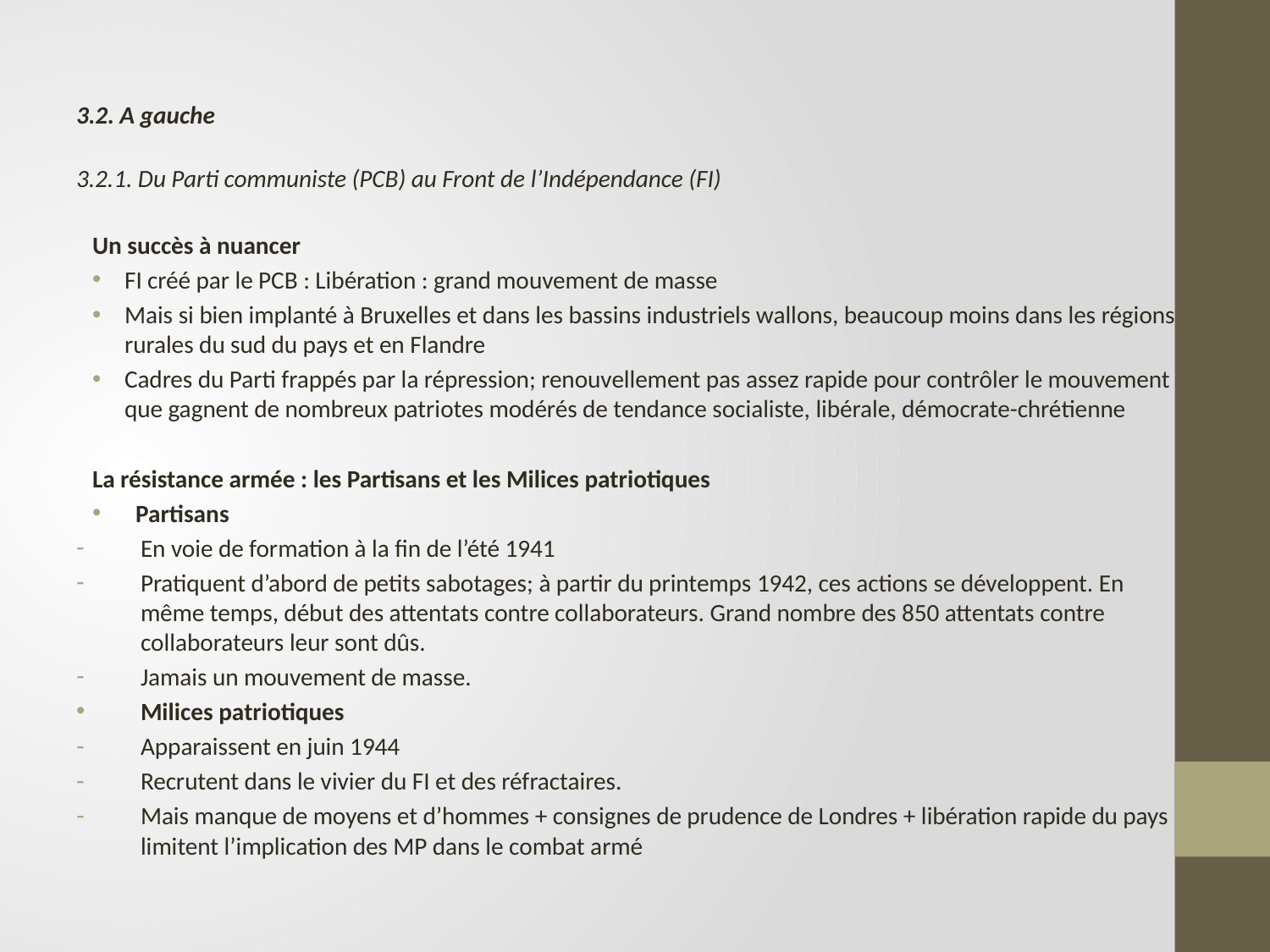

3.2. A gauche

3.2.1. Du Parti communiste (PCB) au Front de l’Indépendance (FI)

Un succès à nuancer
FI créé par le PCB : Libération : grand mouvement de masse
Mais si bien implanté à Bruxelles et dans les bassins industriels wallons, beaucoup moins dans les régions rurales du sud du pays et en Flandre
Cadres du Parti frappés par la répression; renouvellement pas assez rapide pour contrôler le mouvement que gagnent de nombreux patriotes modérés de tendance socialiste, libérale, démocrate-chrétienne

La résistance armée : les Partisans et les Milices patriotiques
  Partisans
En voie de formation à la fin de l’été 1941
Pratiquent d’abord de petits sabotages; à partir du printemps 1942, ces actions se développent. En même temps, début des attentats contre collaborateurs. Grand nombre des 850 attentats contre collaborateurs leur sont dûs.
Jamais un mouvement de masse.
Milices patriotiques
Apparaissent en juin 1944
Recrutent dans le vivier du FI et des réfractaires.
Mais manque de moyens et d’hommes + consignes de prudence de Londres + libération rapide du pays limitent l’implication des MP dans le combat armé